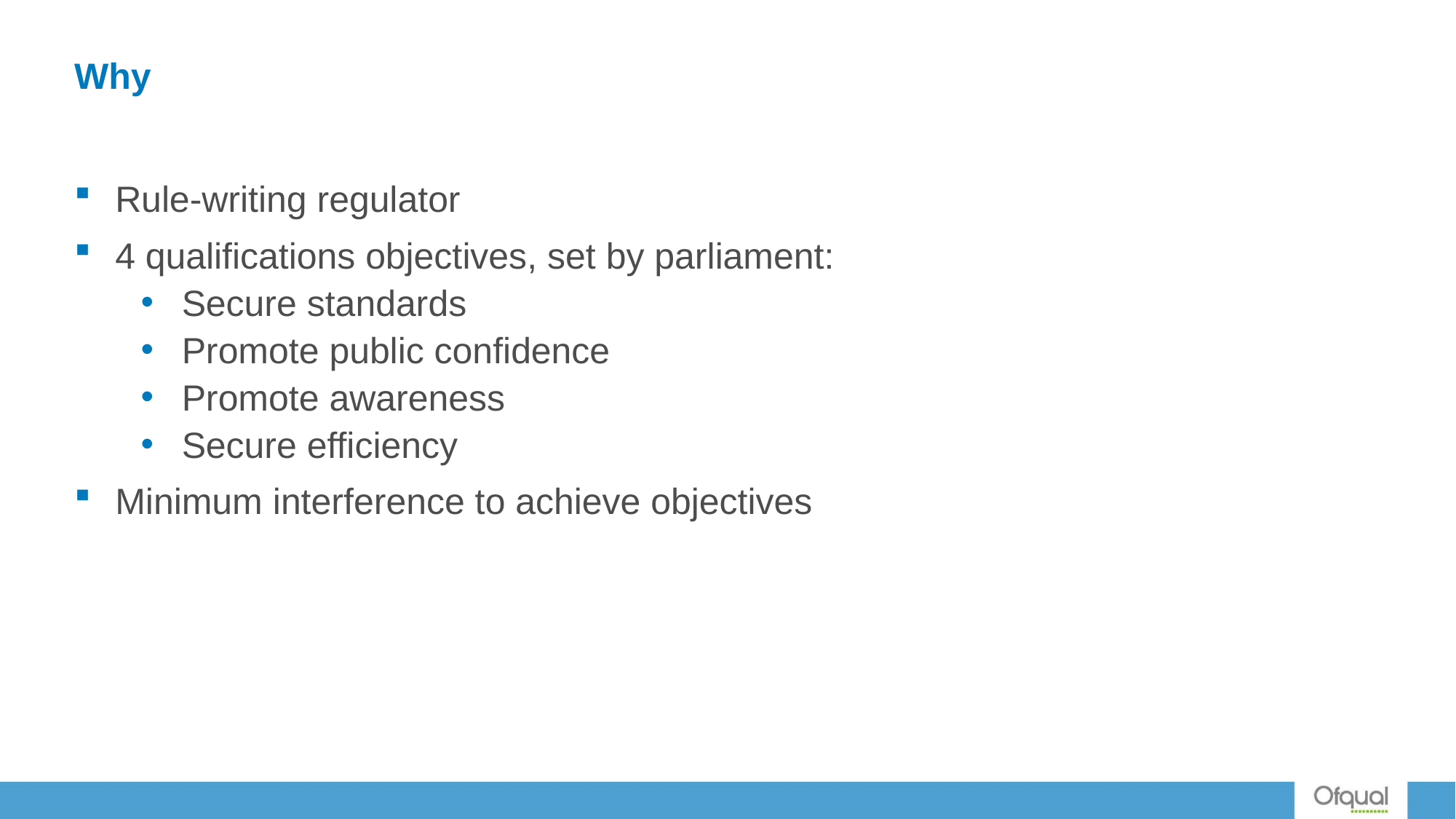

# Why
Rule-writing regulator
4 qualifications objectives, set by parliament:
Secure standards
Promote public confidence
Promote awareness
Secure efficiency
Minimum interference to achieve objectives